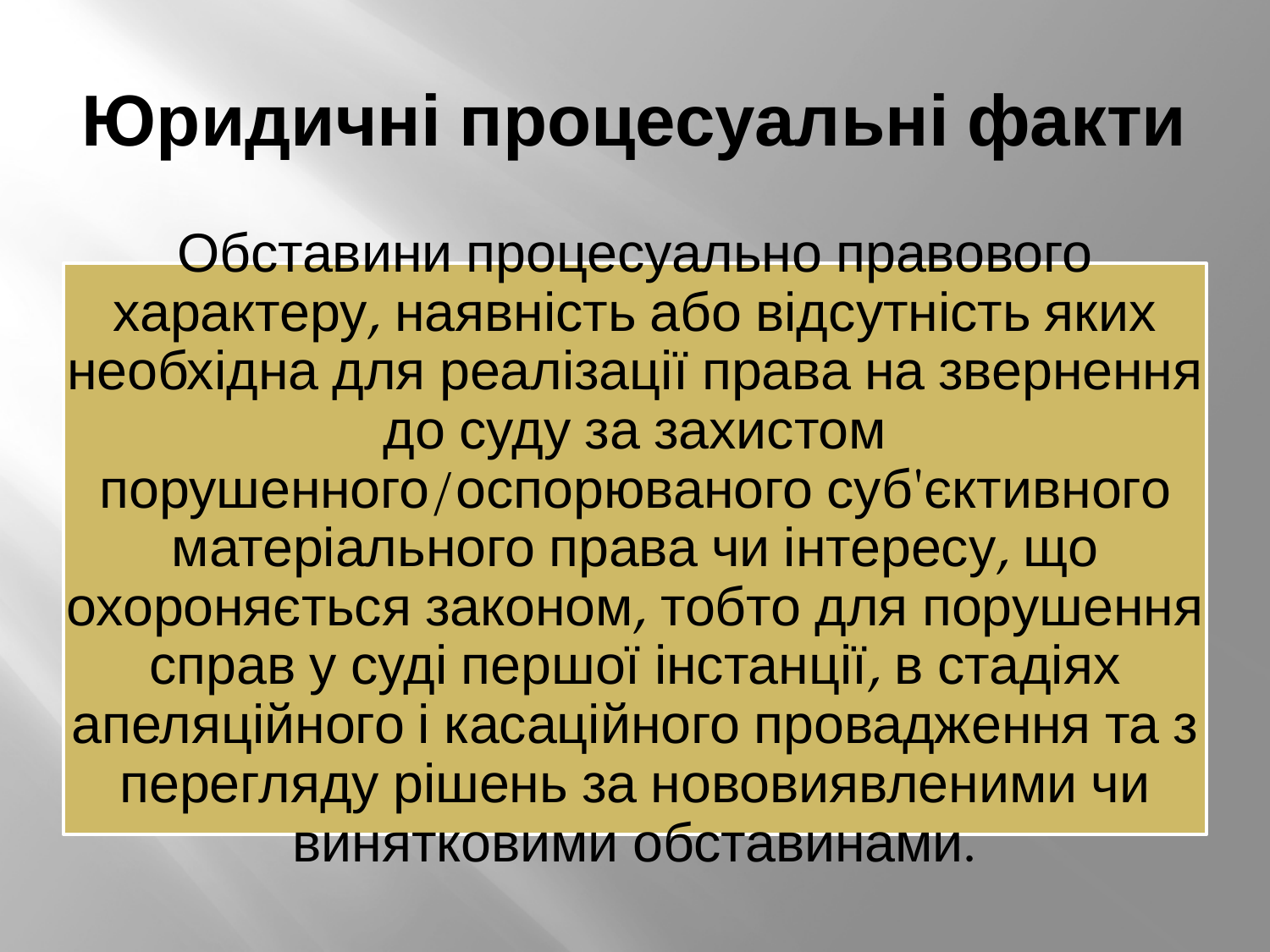

# Юридичні процесуальні факти
Обставини процесуально правового характеру, наявність або відсутність яких необхідна для реалізації права на звернення до суду за захистом порушенного/оспорюваного суб'єктивного матеріального права чи інтересу, що охороняється законом, тобто для порушення справ у суді першої інстанції, в стадіях апеляційного і касаційного провадження та з перегляду рішень за нововиявленими чи винятковими обставинами.